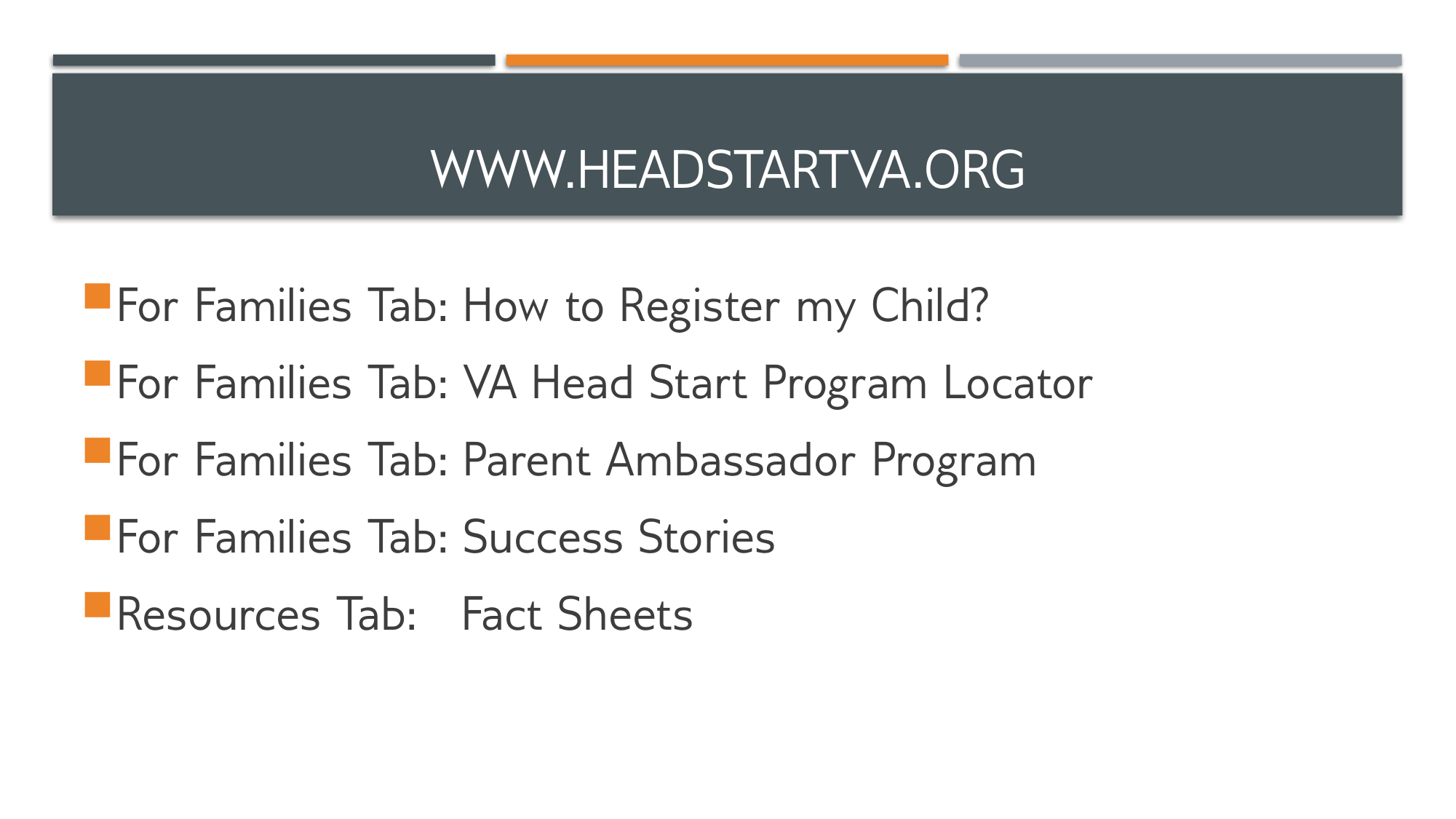

# www.headstartva.org
For Families Tab: How to Register my Child?
For Families Tab: VA Head Start Program Locator
For Families Tab: Parent Ambassador Program
For Families Tab: Success Stories
Resources Tab:   Fact Sheets